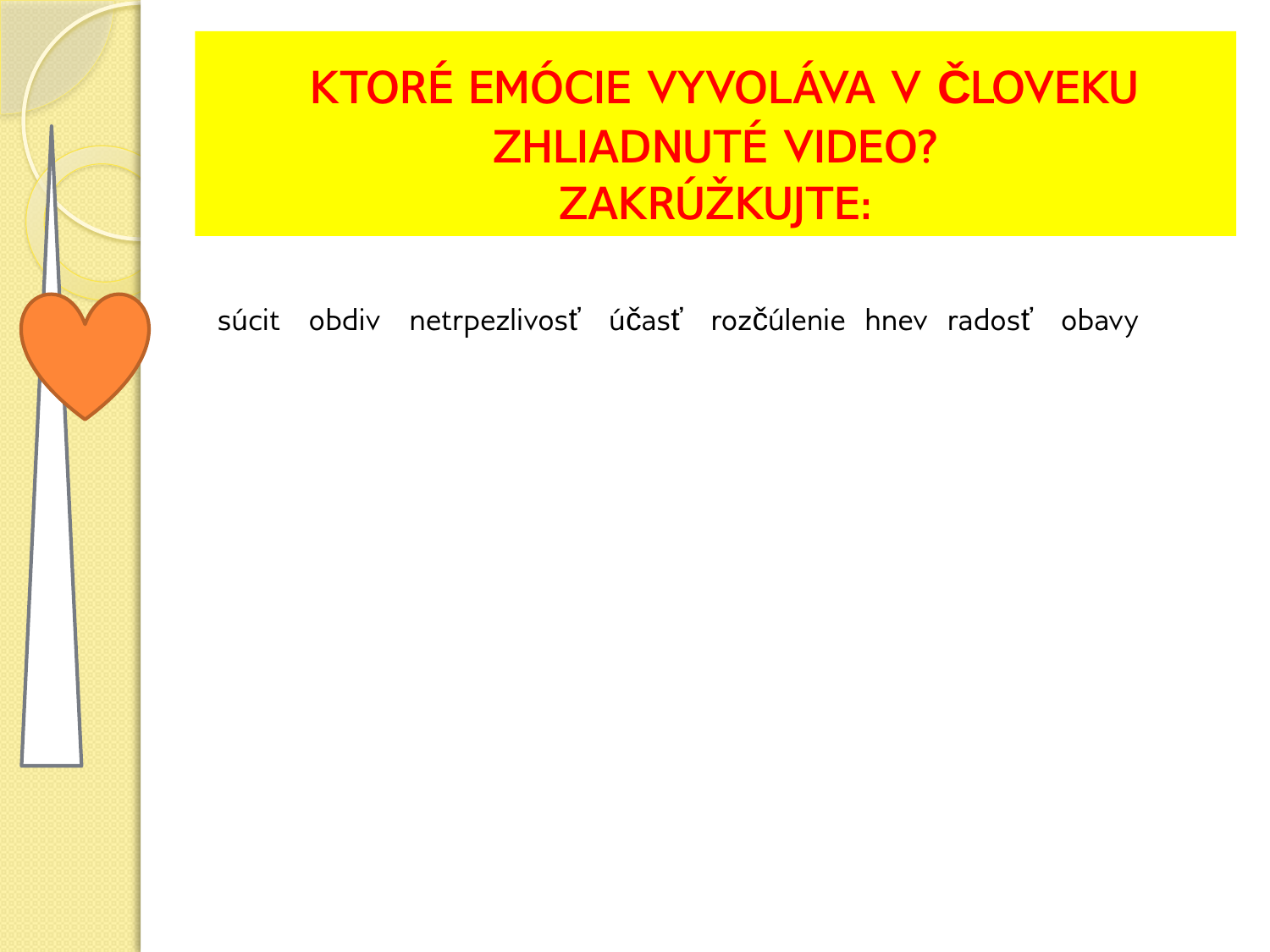

# KTORÉ EMÓCIE VYVOLÁVA V ČLOVEKU ZHLIADNUTÉ VIDEO? ZAKRÚŽKUJTE:

súcit   obdiv   netrpezlivosť   účasť   rozčúlenie  hnev  radosť   obavy